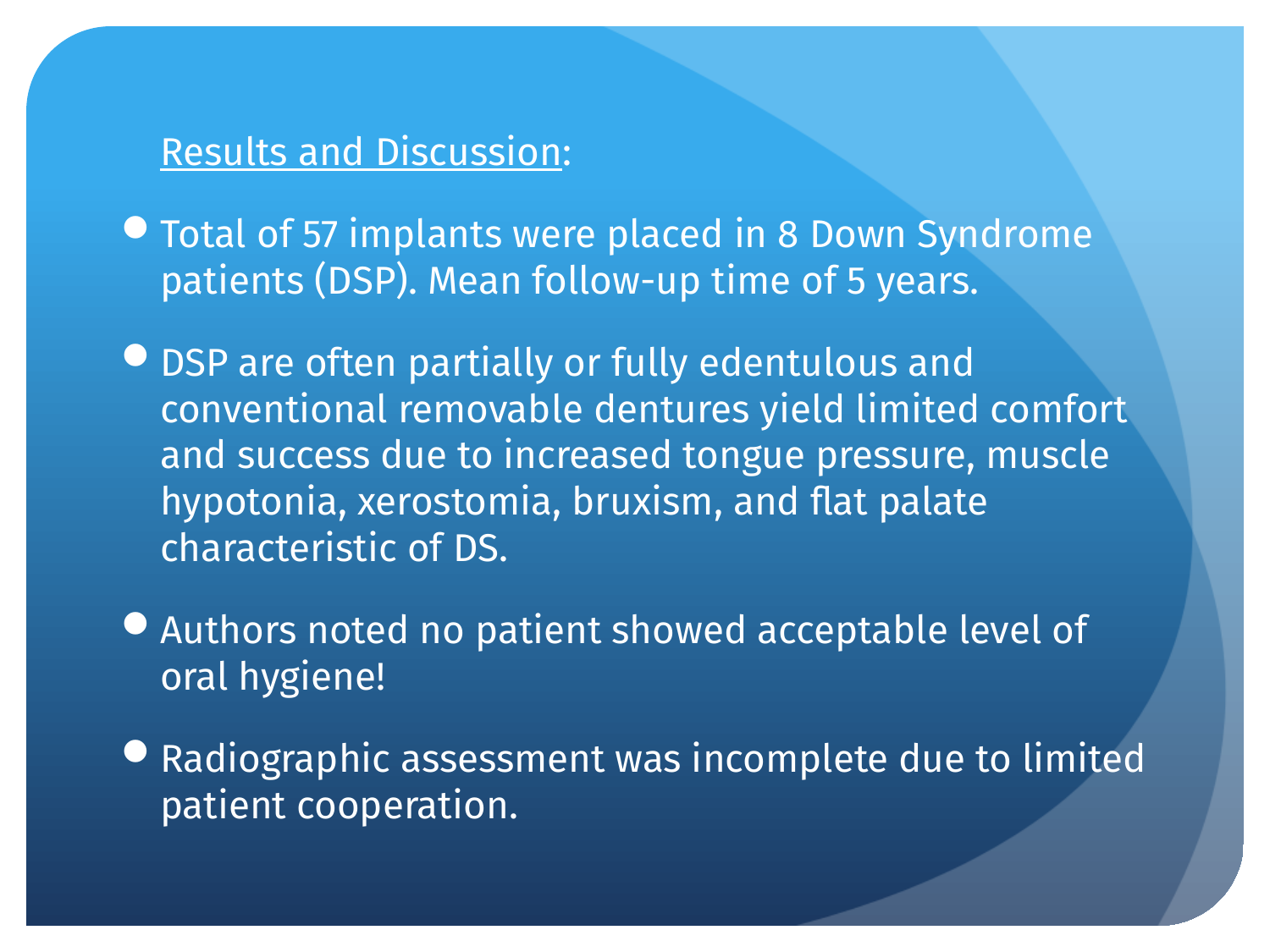

Results and Discussion:
Total of 57 implants were placed in 8 Down Syndrome patients (DSP). Mean follow-up time of 5 years.
DSP are often partially or fully edentulous and conventional removable dentures yield limited comfort and success due to increased tongue pressure, muscle hypotonia, xerostomia, bruxism, and flat palate characteristic of DS.
Authors noted no patient showed acceptable level of oral hygiene!
Radiographic assessment was incomplete due to limited patient cooperation.